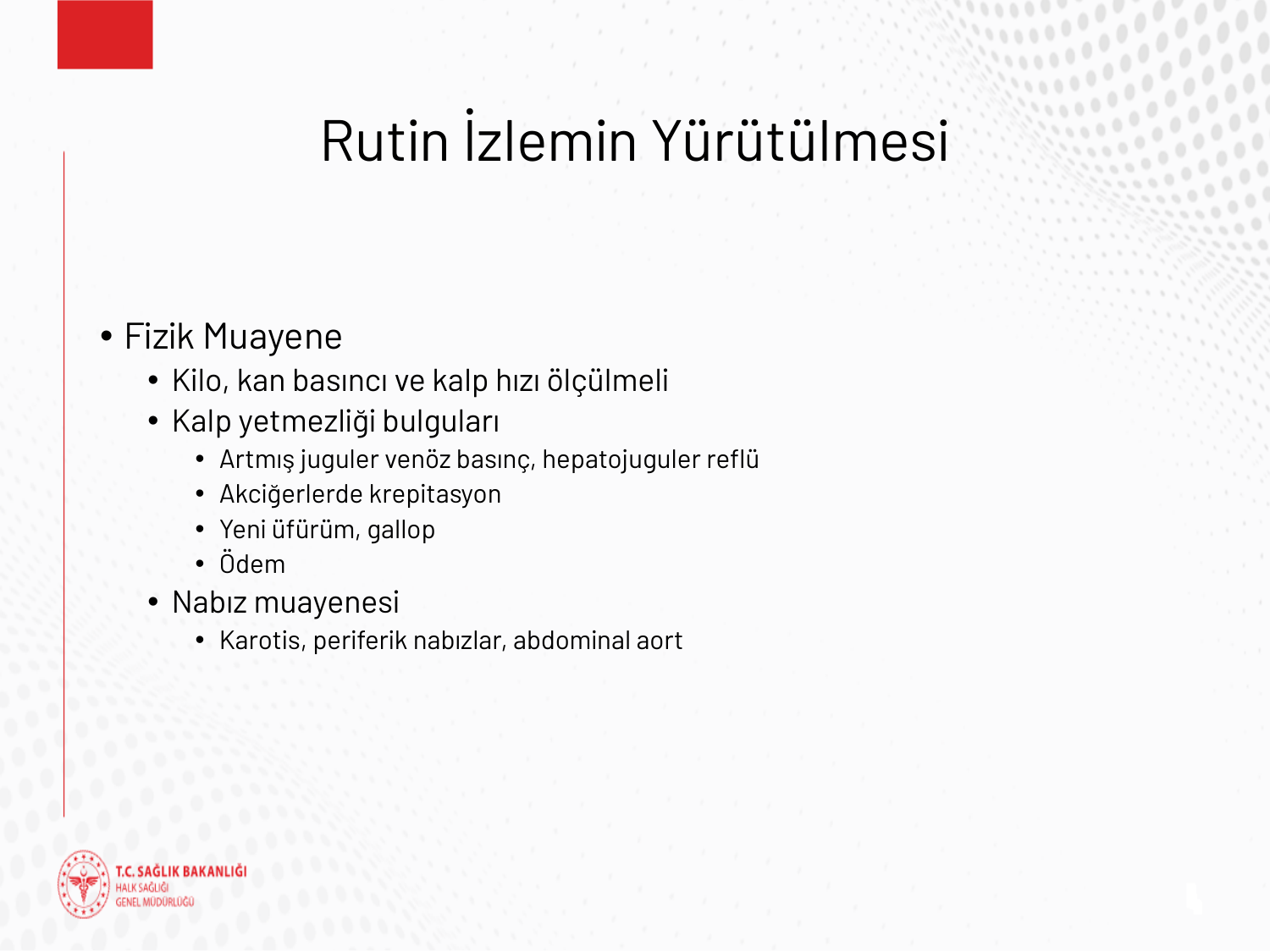

# Rutin İzlemin Yürütülmesi

Fizik Muayene
Kilo, kan basıncı ve kalp hızı ölçülmeli
Kalp yetmezliği bulguları
Artmış juguler venöz basınç, hepatojuguler reflü
Akciğerlerde krepitasyon
Yeni üfürüm, gallop
Ödem
Nabız muayenesi
Karotis, periferik nabızlar, abdominal aort